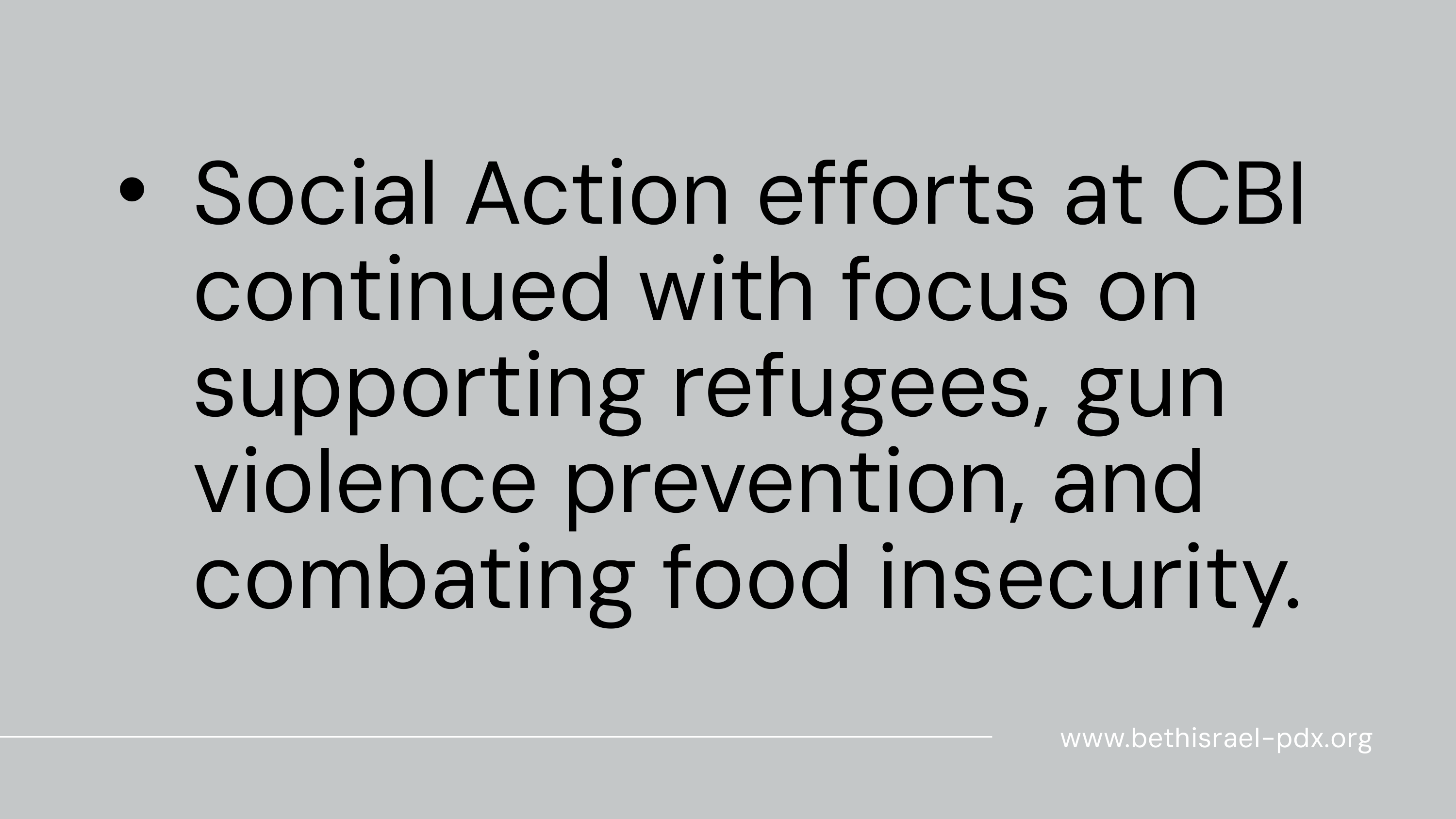

Social Action efforts at CBI continued with focus on supporting refugees, gun violence prevention, and combating food insecurity.
www.bethisrael-pdx.org